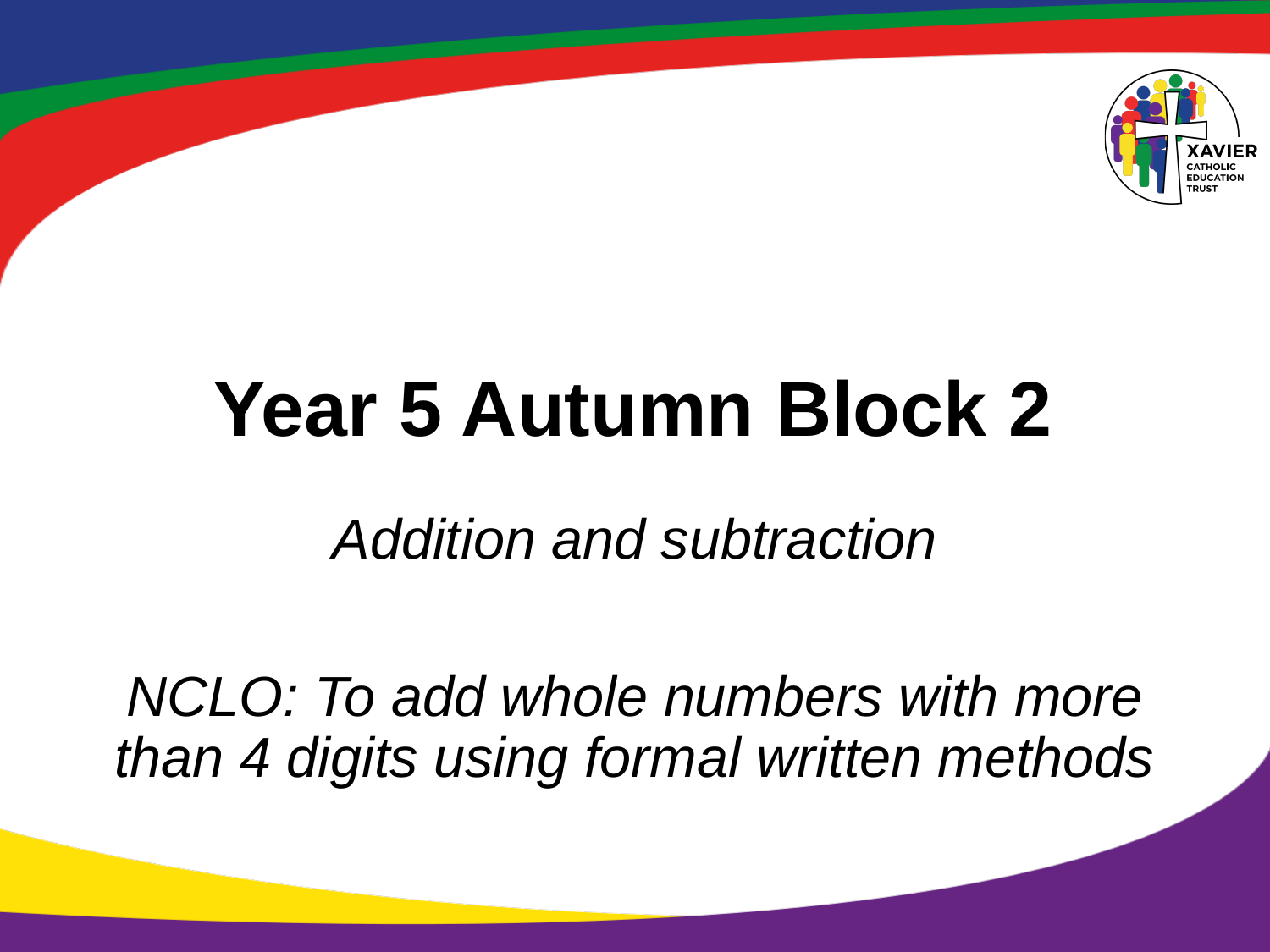

# Year 5 Autumn Block 2
Addition and subtraction

NCLO: To add whole numbers with more than 4 digits using formal written methods